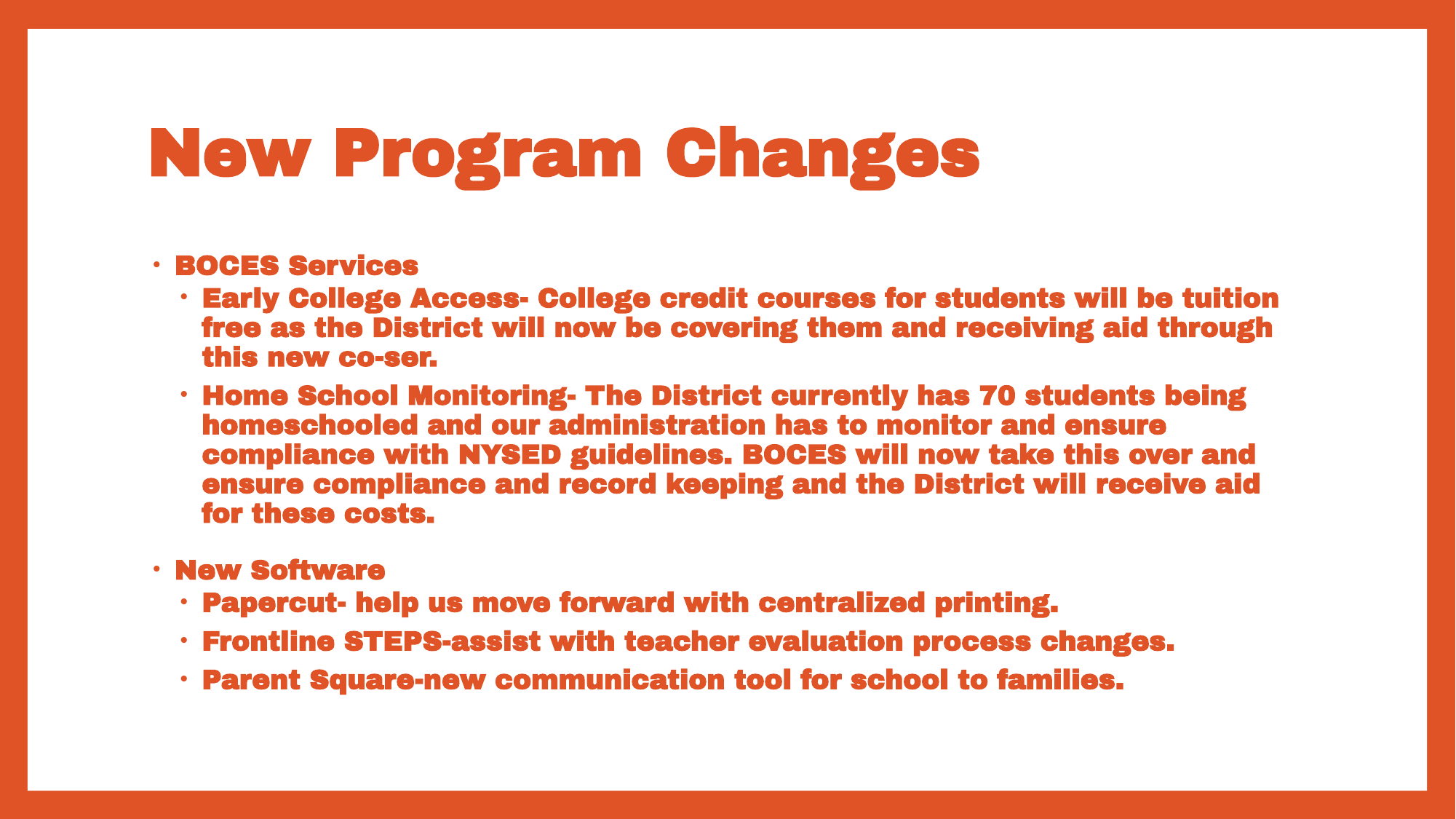

# New Program Changes
BOCES Services
Early College Access- College credit courses for students will be tuition free as the District will now be covering them and receiving aid through this new co-ser.
Home School Monitoring- The District currently has 70 students being homeschooled and our administration has to monitor and ensure compliance with NYSED guidelines. BOCES will now take this over and ensure compliance and record keeping and the District will receive aid for these costs.
New Software
Papercut- help us move forward with centralized printing.
Frontline STEPS-assist with teacher evaluation process changes.
Parent Square-new communication tool for school to families.